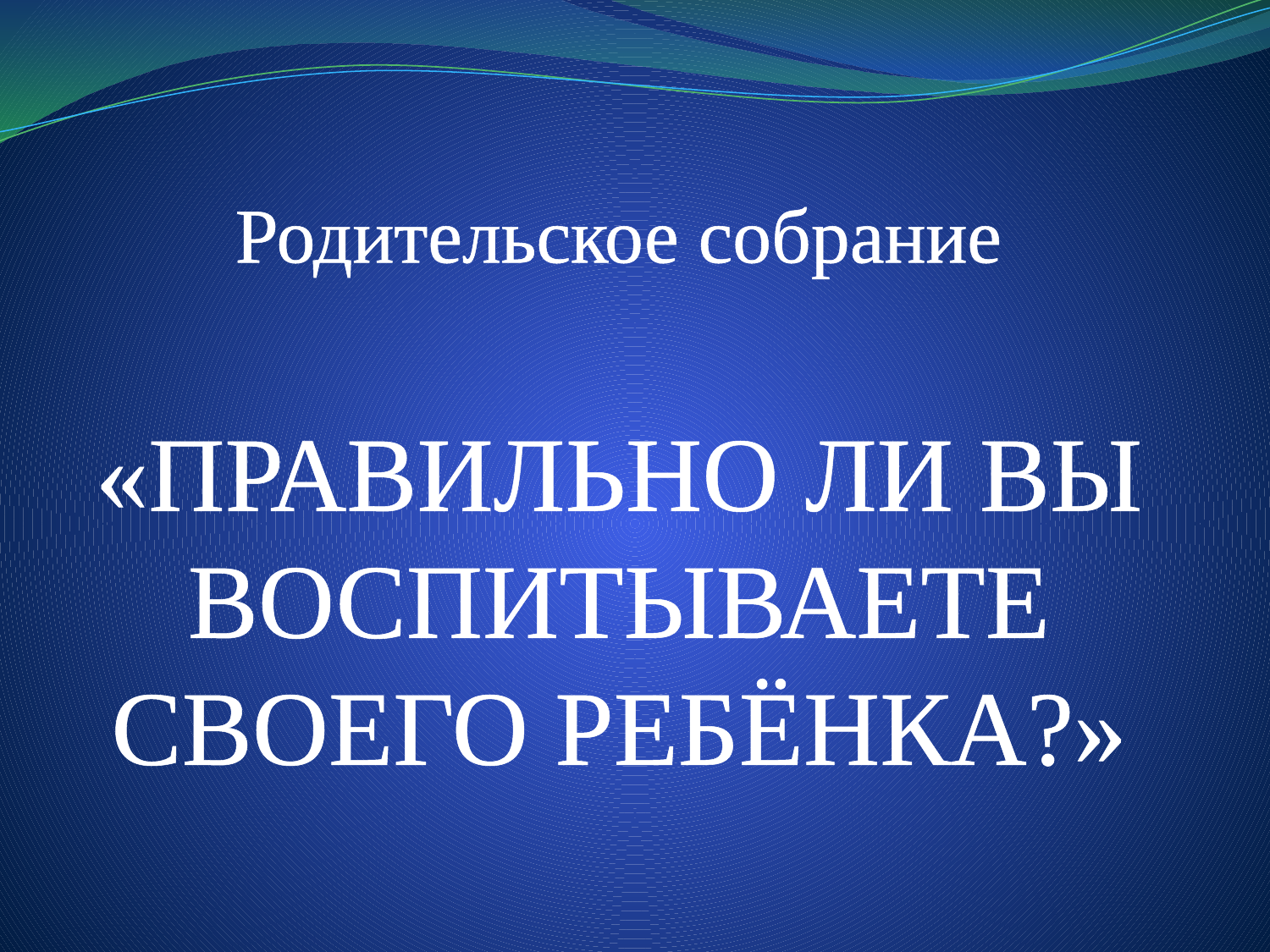

# Родительское собрание «ПРАВИЛЬНО ЛИ ВЫ ВОСПИТЫВАЕТЕ СВОЕГО РЕБЁНКА?»